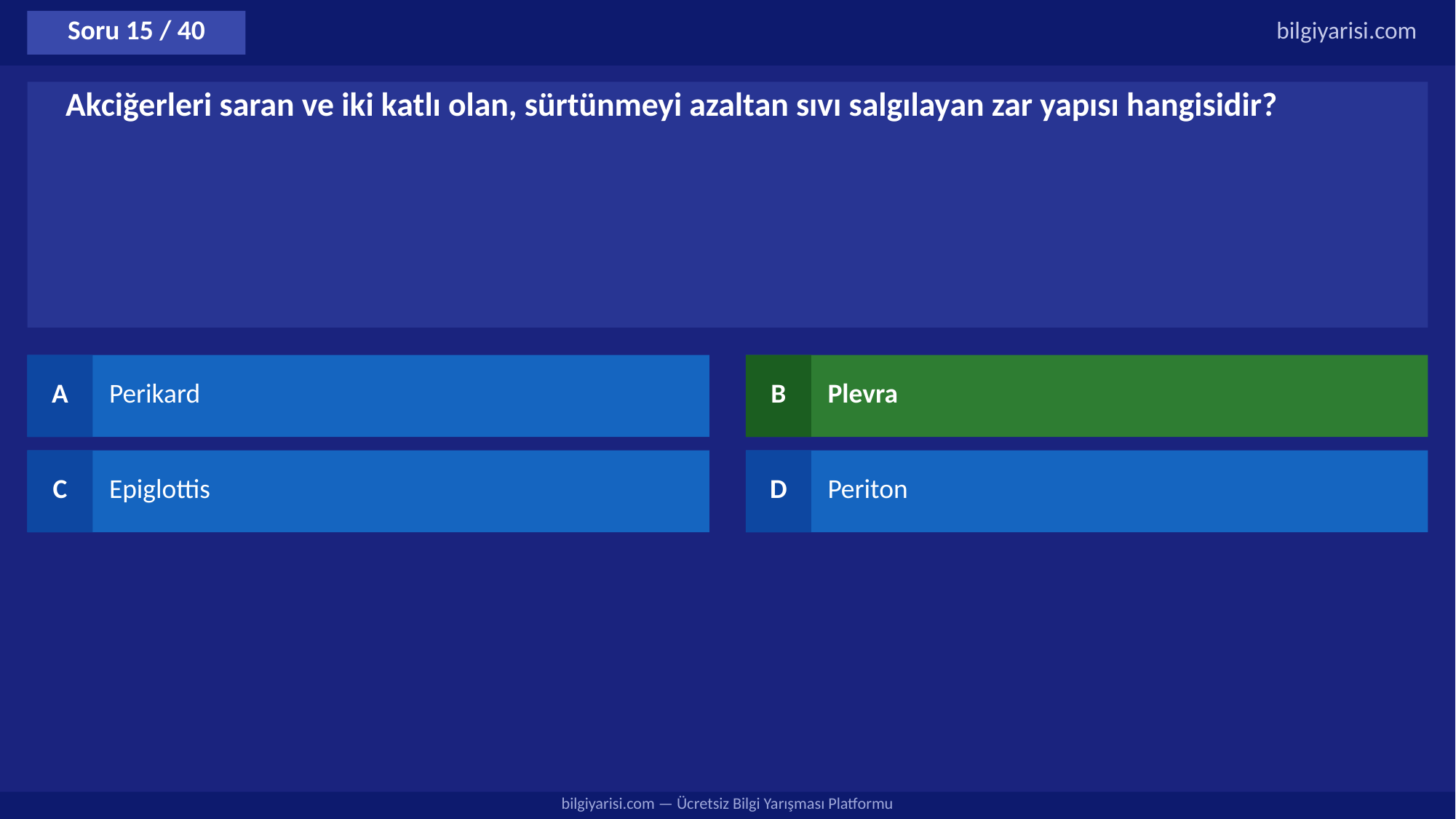

Soru 15 / 40
bilgiyarisi.com

Akciğerleri saran ve iki katlı olan, sürtünmeyi azaltan sıvı salgılayan zar yapısı hangisidir?

A
Perikard

B
Plevra

C
Epiglottis

D
Periton
bilgiyarisi.com — Ücretsiz Bilgi Yarışması Platformu